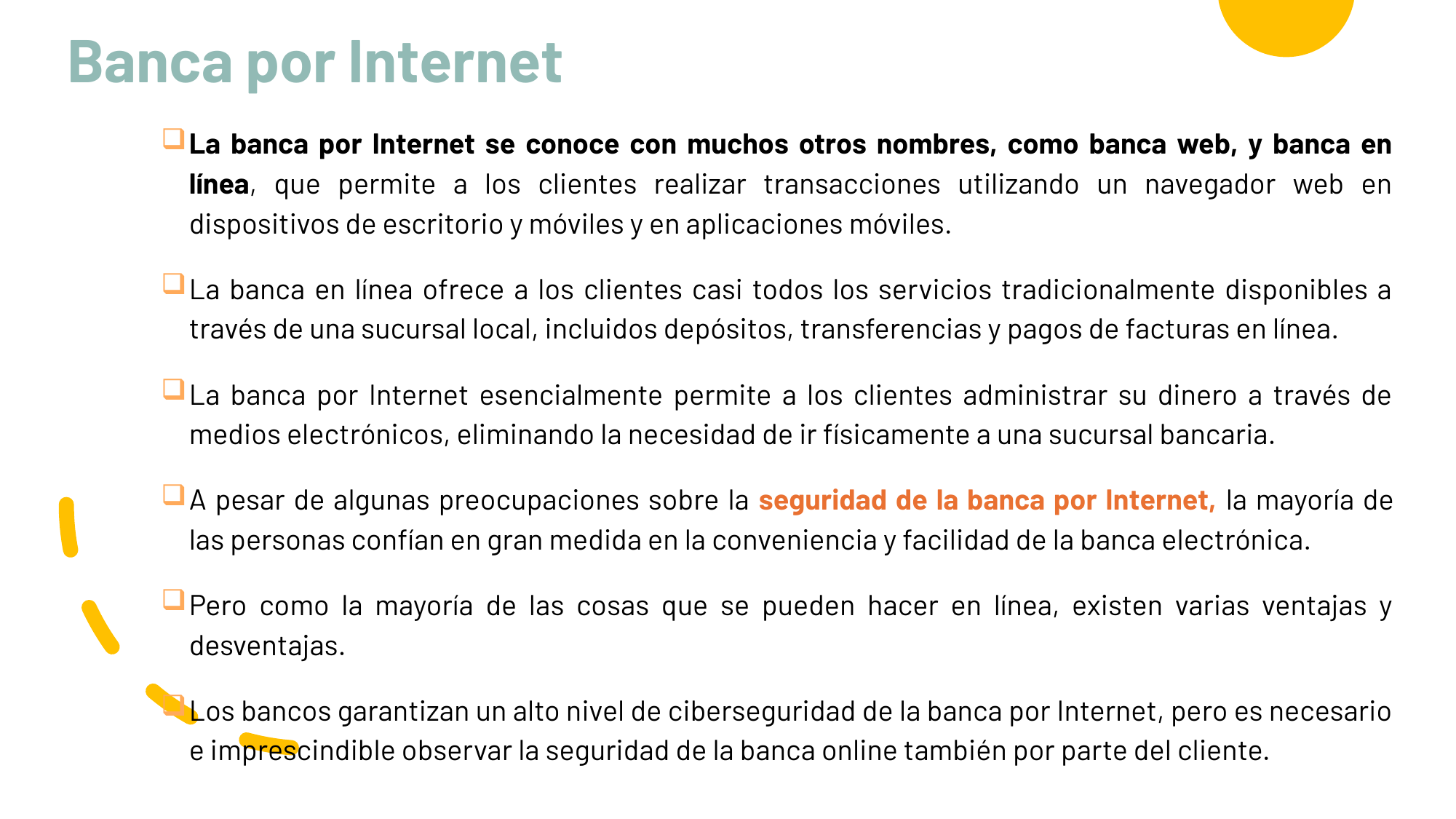

# Banca por Internet
La banca por Internet se conoce con muchos otros nombres, como banca web, y banca en línea, que permite a los clientes realizar transacciones utilizando un navegador web en dispositivos de escritorio y móviles y en aplicaciones móviles.
La banca en línea ofrece a los clientes casi todos los servicios tradicionalmente disponibles a través de una sucursal local, incluidos depósitos, transferencias y pagos de facturas en línea.
La banca por Internet esencialmente permite a los clientes administrar su dinero a través de medios electrónicos, eliminando la necesidad de ir físicamente a una sucursal bancaria.
A pesar de algunas preocupaciones sobre la seguridad de la banca por Internet, la mayoría de las personas confían en gran medida en la conveniencia y facilidad de la banca electrónica.
Pero como la mayoría de las cosas que se pueden hacer en línea, existen varias ventajas y desventajas.
Los bancos garantizan un alto nivel de ciberseguridad de la banca por Internet, pero es necesario e imprescindible observar la seguridad de la banca online también por parte del cliente.